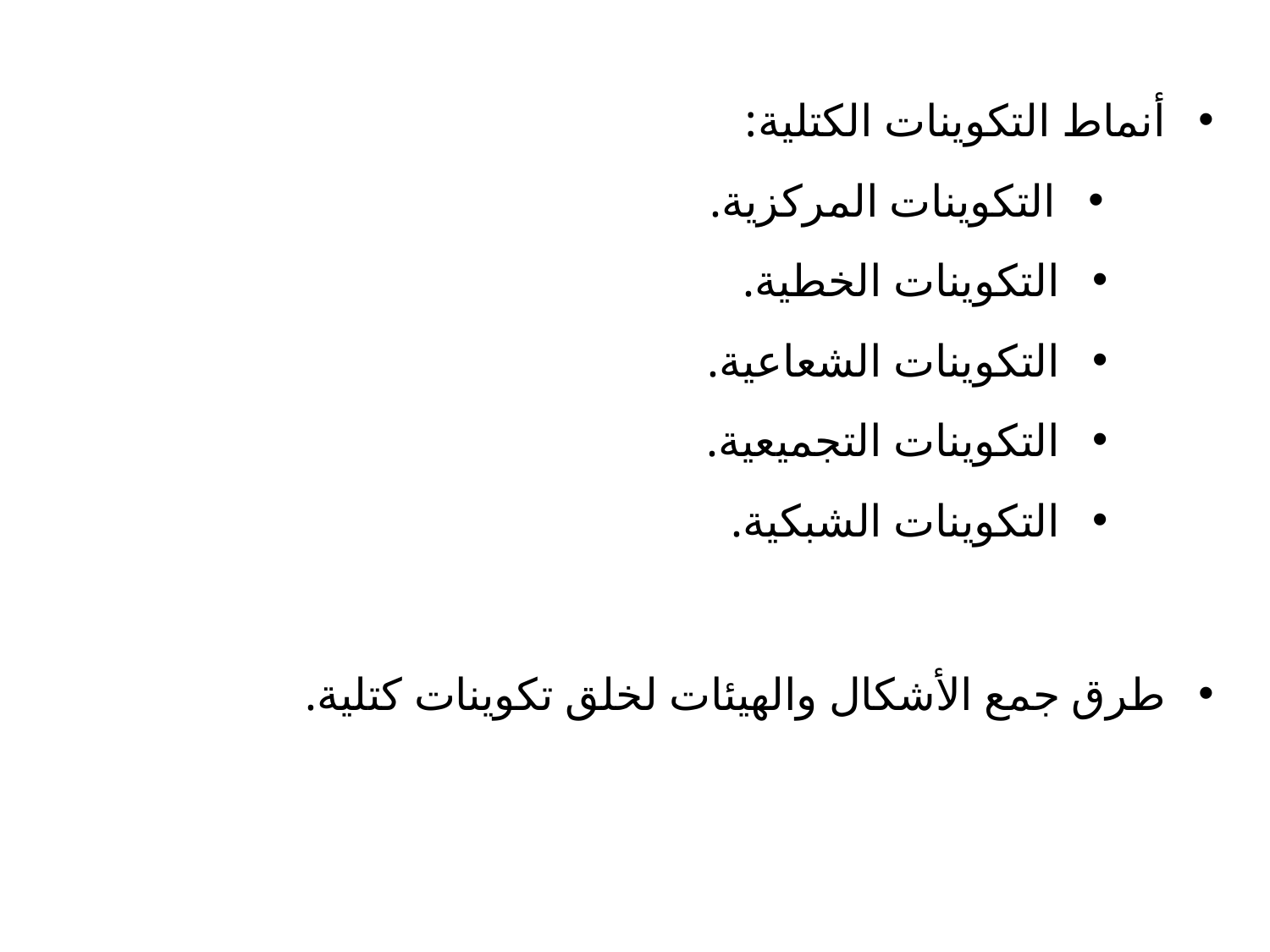

أنماط التكوينات الكتلية:
التكوينات المركزية.
التكوينات الخطية.
التكوينات الشعاعية.
التكوينات التجميعية.
التكوينات الشبكية.
طرق جمع الأشكال والهيئات لخلق تكوينات كتلية.